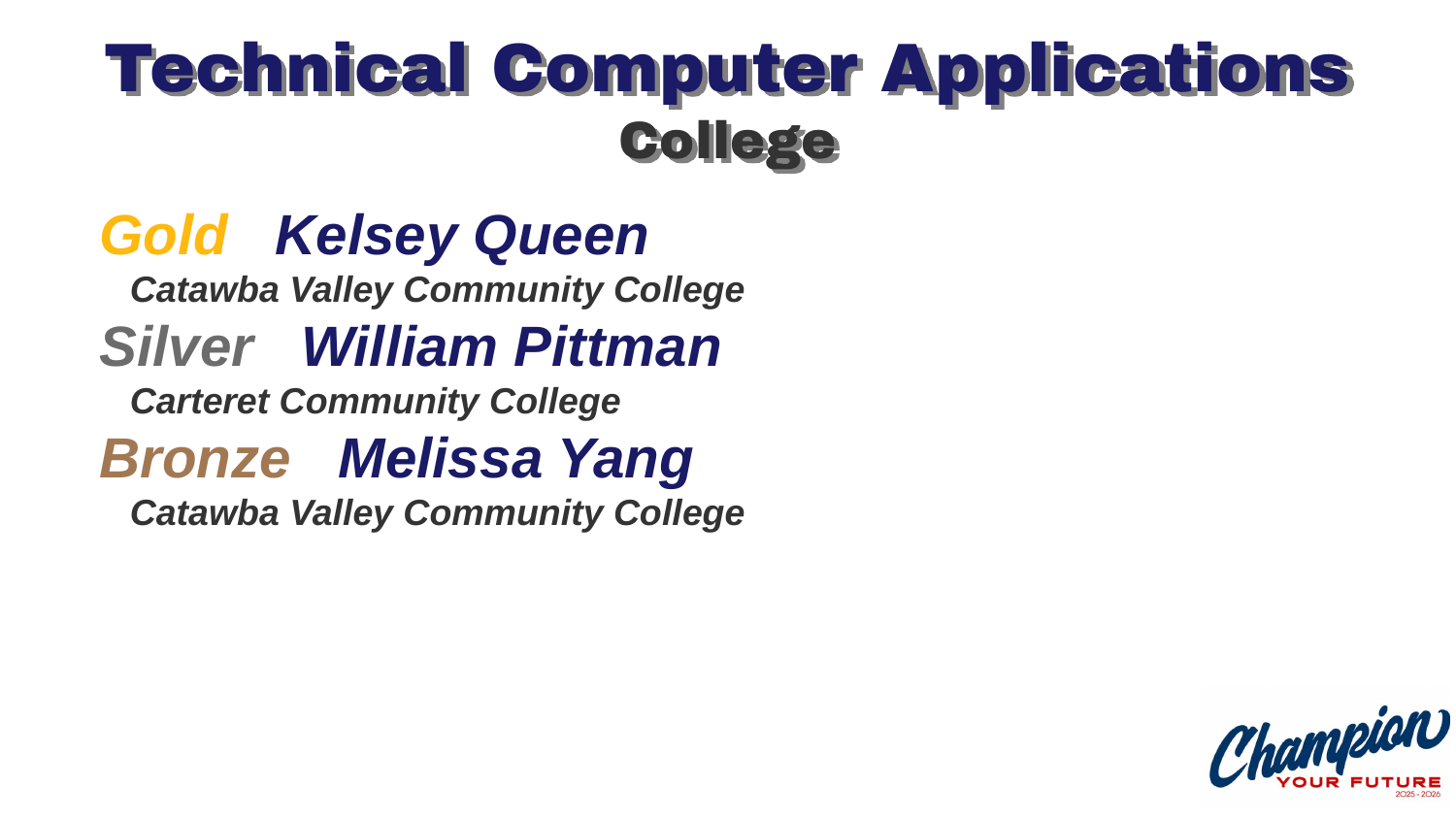

# Technical Computer Applications College
Gold   Kelsey Queen
   Catawba Valley Community College
Silver   William Pittman
   Carteret Community College
Bronze   Melissa Yang
   Catawba Valley Community College